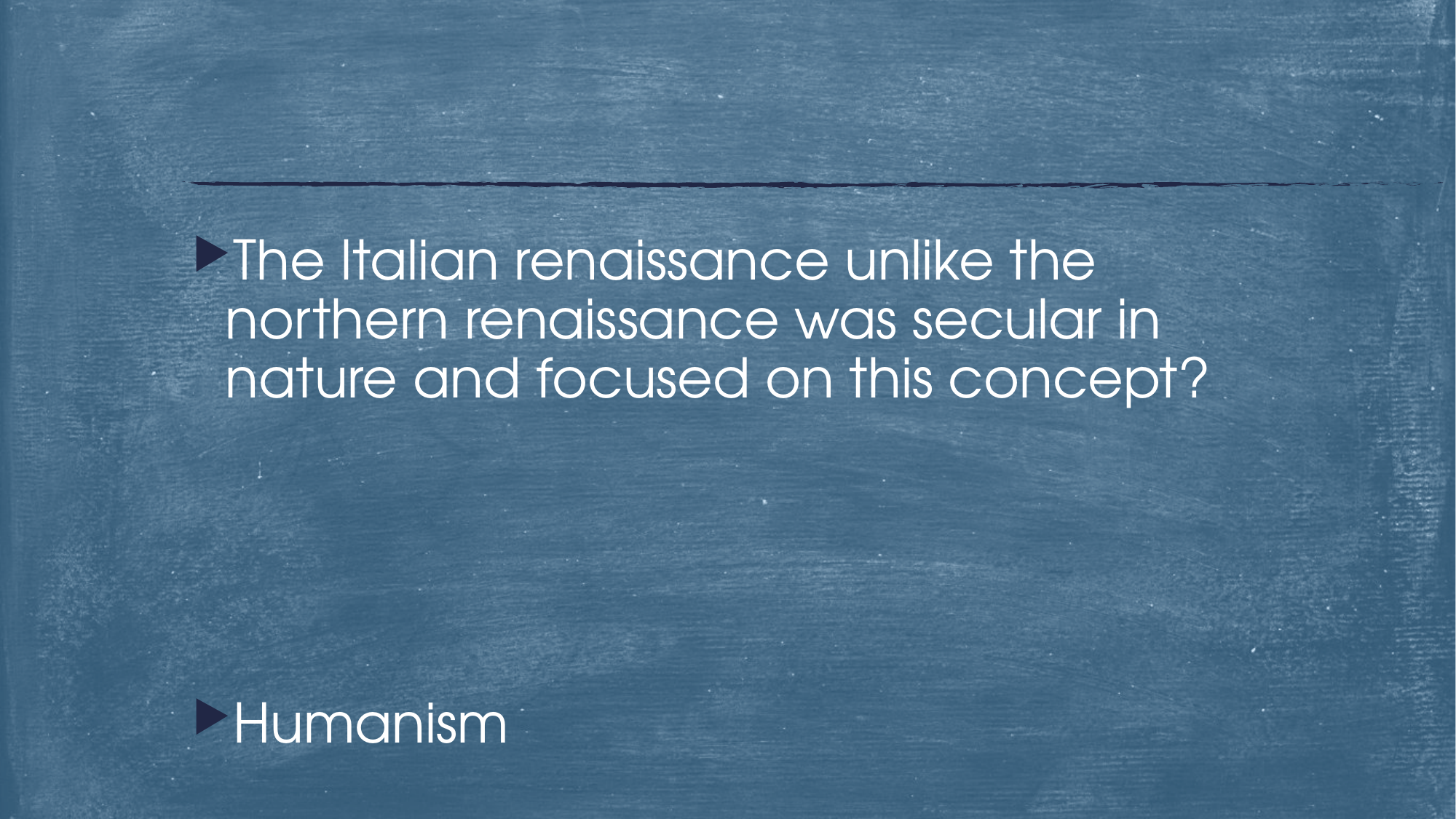

#
The Italian renaissance unlike the northern renaissance was secular in nature and focused on this concept?

Humanism